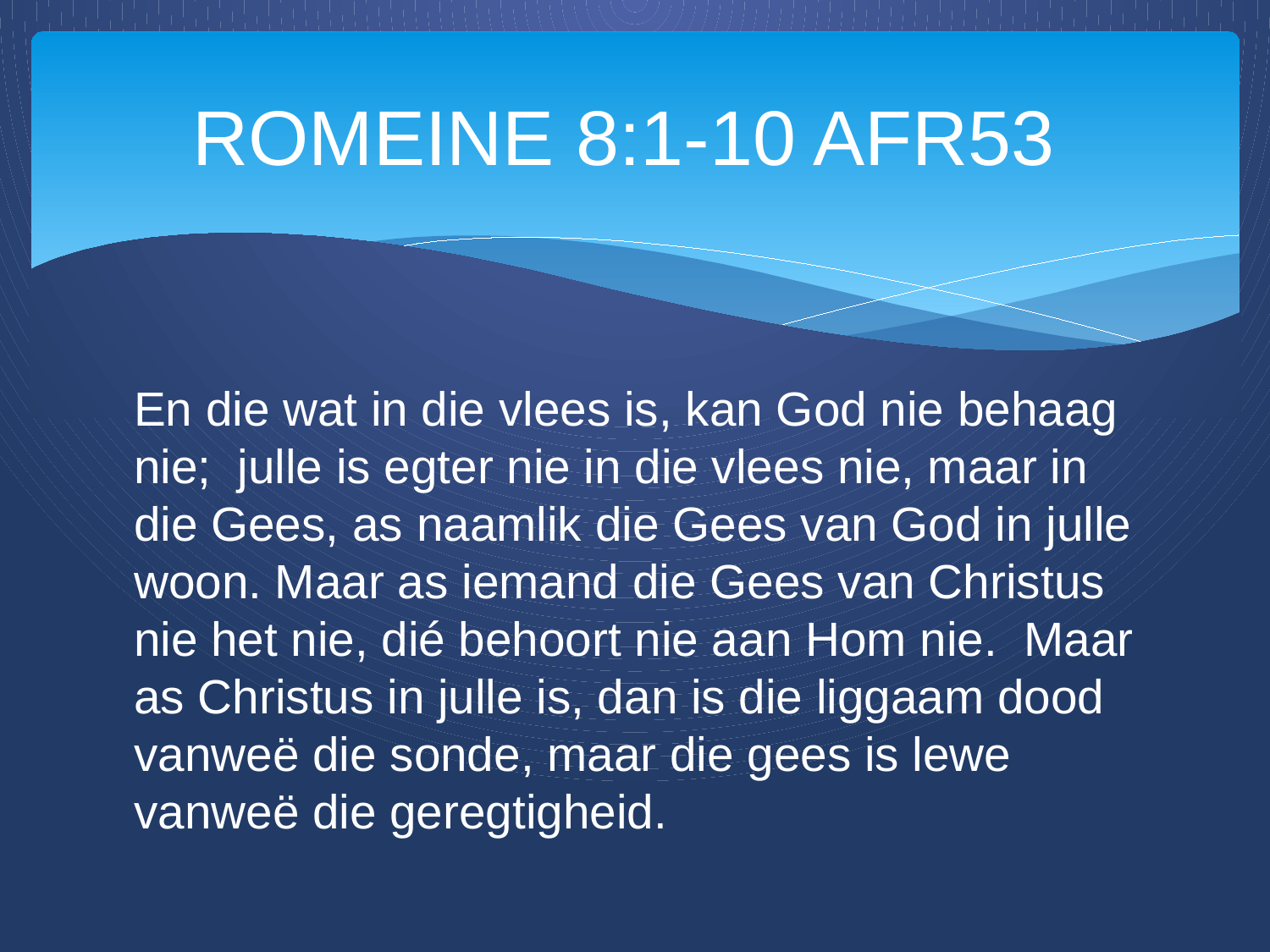

# ROMEINE 8:1‭-‬10 AFR53
En die wat in die vlees is, kan God nie behaag nie;  julle is egter nie in die vlees nie, maar in die Gees, as naamlik die Gees van God in julle woon. Maar as iemand die Gees van Christus nie het nie, dié behoort nie aan Hom nie.  Maar as Christus in julle is, dan is die liggaam dood vanweë die sonde, maar die gees is lewe vanweë die geregtigheid.